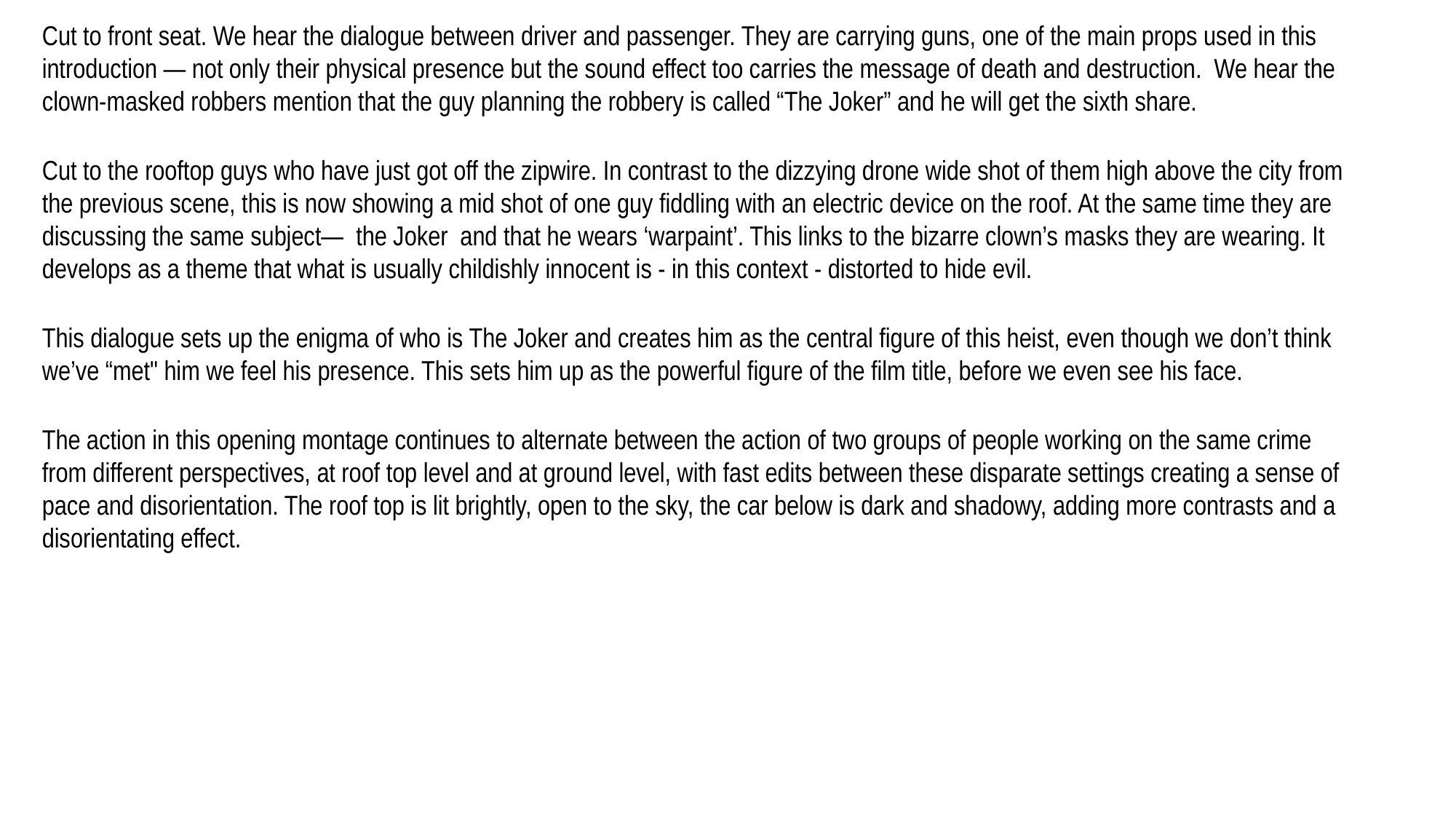

Cut to front seat. We hear the dialogue between driver and passenger. They are carrying guns, one of the main props used in this introduction — not only their physical presence but the sound effect too carries the message of death and destruction.  We hear the clown-masked robbers mention that the guy planning the robbery is called “The Joker” and he will get the sixth share.

Cut to the rooftop guys who have just got off the zipwire. In contrast to the dizzying drone wide shot of them high above the city from the previous scene, this is now showing a mid shot of one guy fiddling with an electric device on the roof. At the same time they are discussing the same subject—  the Joker  and that he wears ‘warpaint’. This links to the bizarre clown’s masks they are wearing. It develops as a theme that what is usually childishly innocent is - in this context - distorted to hide evil.

This dialogue sets up the enigma of who is The Joker and creates him as the central figure of this heist, even though we don’t think we’ve “met" him we feel his presence. This sets him up as the powerful figure of the film title, before we even see his face.

The action in this opening montage continues to alternate between the action of two groups of people working on the same crime from different perspectives, at roof top level and at ground level, with fast edits between these disparate settings creating a sense of pace and disorientation. The roof top is lit brightly, open to the sky, the car below is dark and shadowy, adding more contrasts and a disorientating effect.